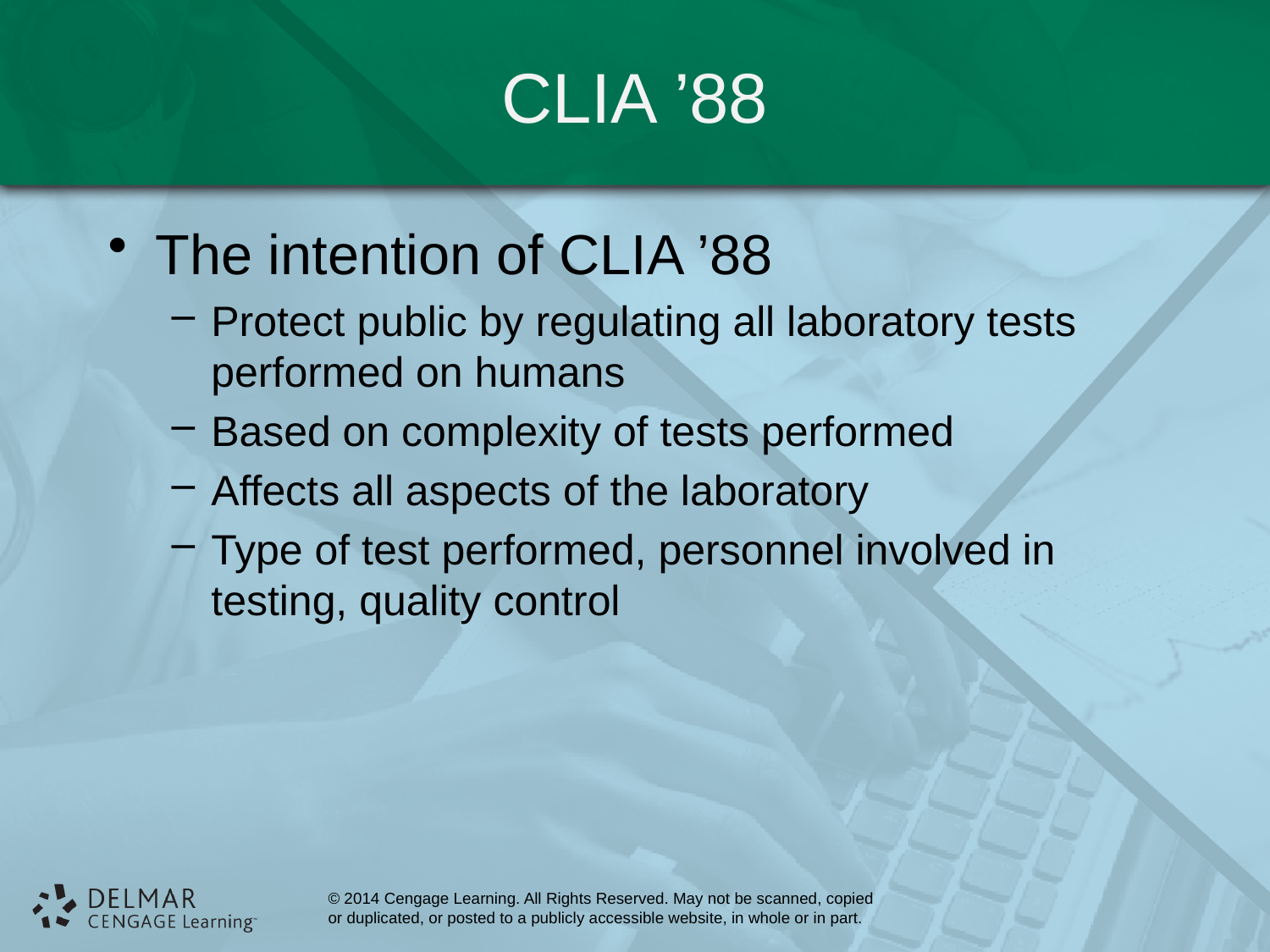

# CLIA ’88
The intention of CLIA ’88
Protect public by regulating all laboratory tests performed on humans
Based on complexity of tests performed
Affects all aspects of the laboratory
Type of test performed, personnel involved in testing, quality control